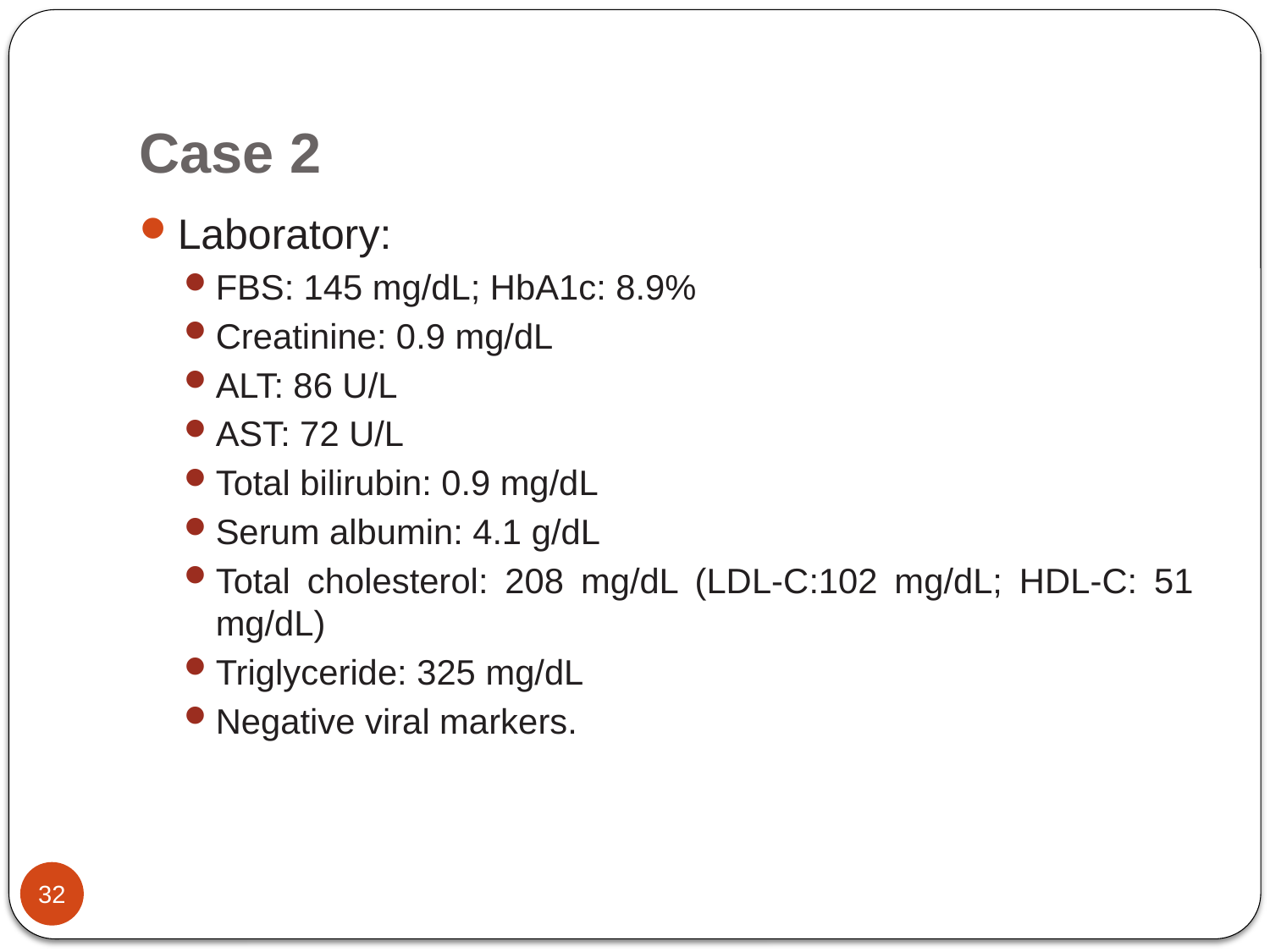

# Case 2
Laboratory:
FBS: 145 mg/dL; HbA1c: 8.9%
Creatinine: 0.9 mg/dL
ALT: 86 U/L
AST: 72 U/L
Total bilirubin: 0.9 mg/dL
Serum albumin: 4.1 g/dL
Total cholesterol: 208 mg/dL (LDL-C:102 mg/dL; HDL-C: 51 mg/dL)
Triglyceride: 325 mg/dL
Negative viral markers.

32